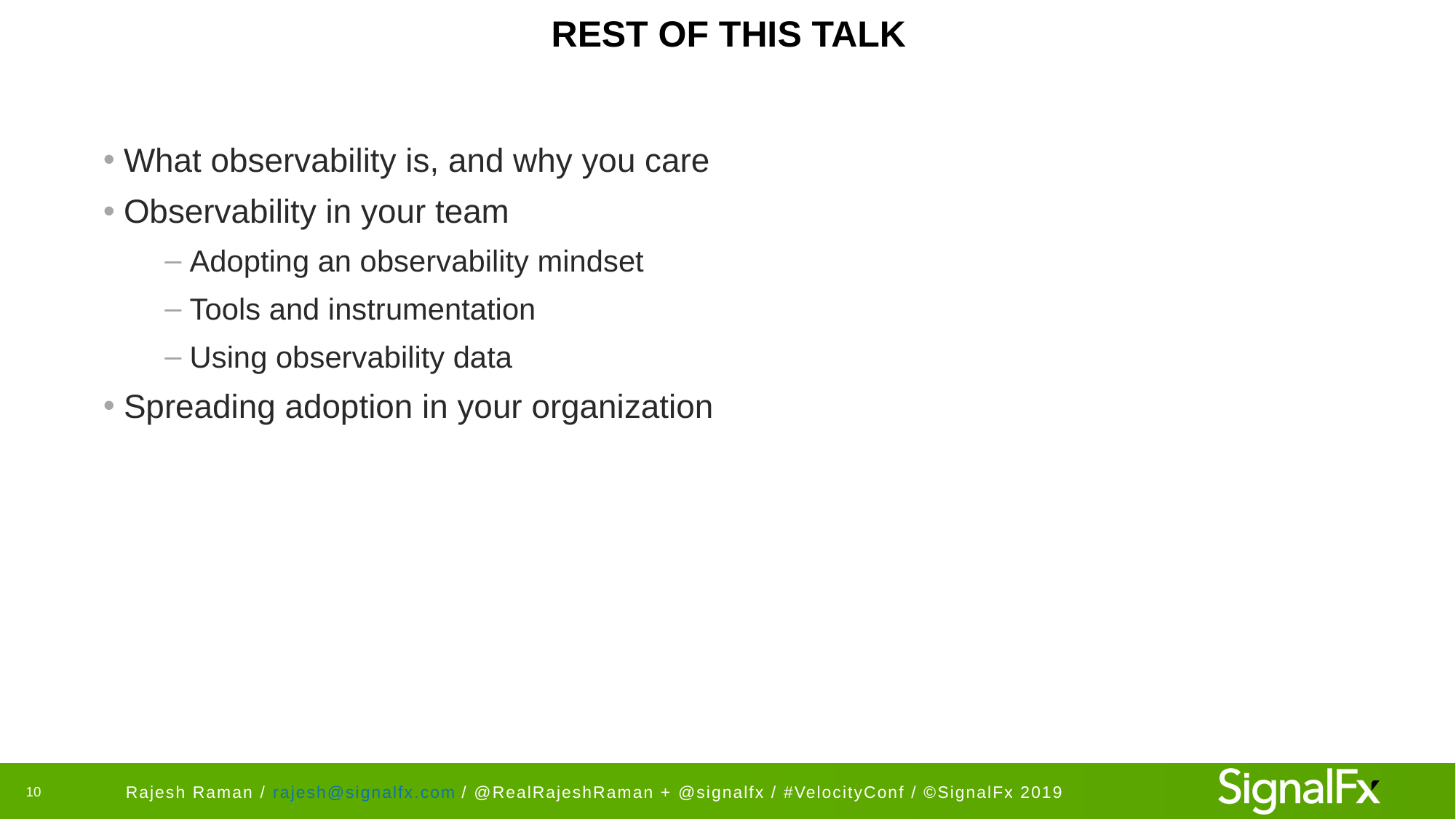

# REST OF THIS TALK
What observability is, and why you care
Observability in your team
Adopting an observability mindset
Tools and instrumentation
Using observability data
Spreading adoption in your organization